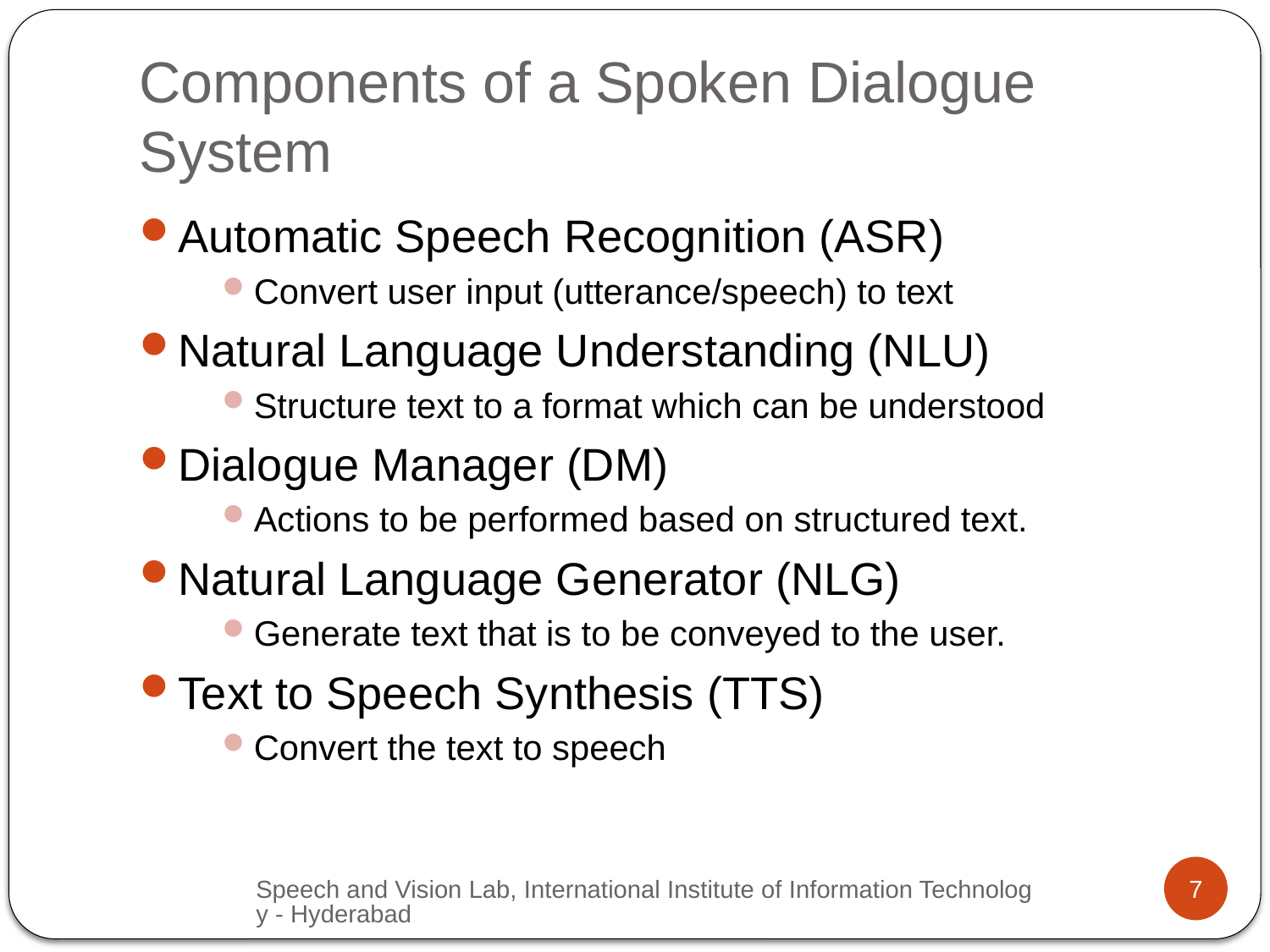

# Components of a Spoken Dialogue System
Automatic Speech Recognition (ASR)
Convert user input (utterance/speech) to text
Natural Language Understanding (NLU)
Structure text to a format which can be understood
Dialogue Manager (DM)
Actions to be performed based on structured text.
Natural Language Generator (NLG)
Generate text that is to be conveyed to the user.
Text to Speech Synthesis (TTS)
Convert the text to speech

Speech and Vision Lab, International Institute of Information Technology - Hyderabad
7